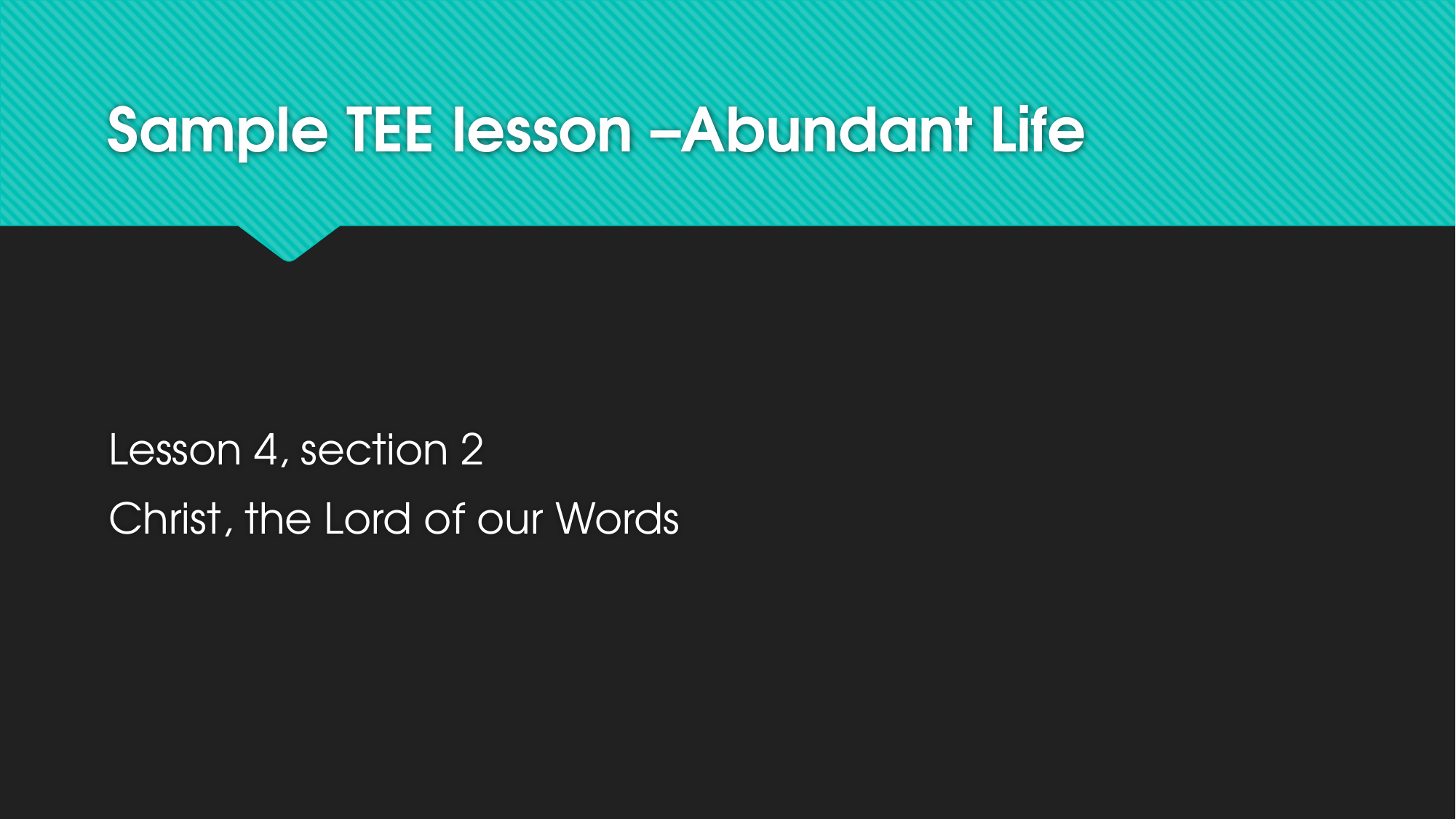

# Sample TEE lesson –Abundant Life
Lesson 4, section 2
Christ, the Lord of our Words